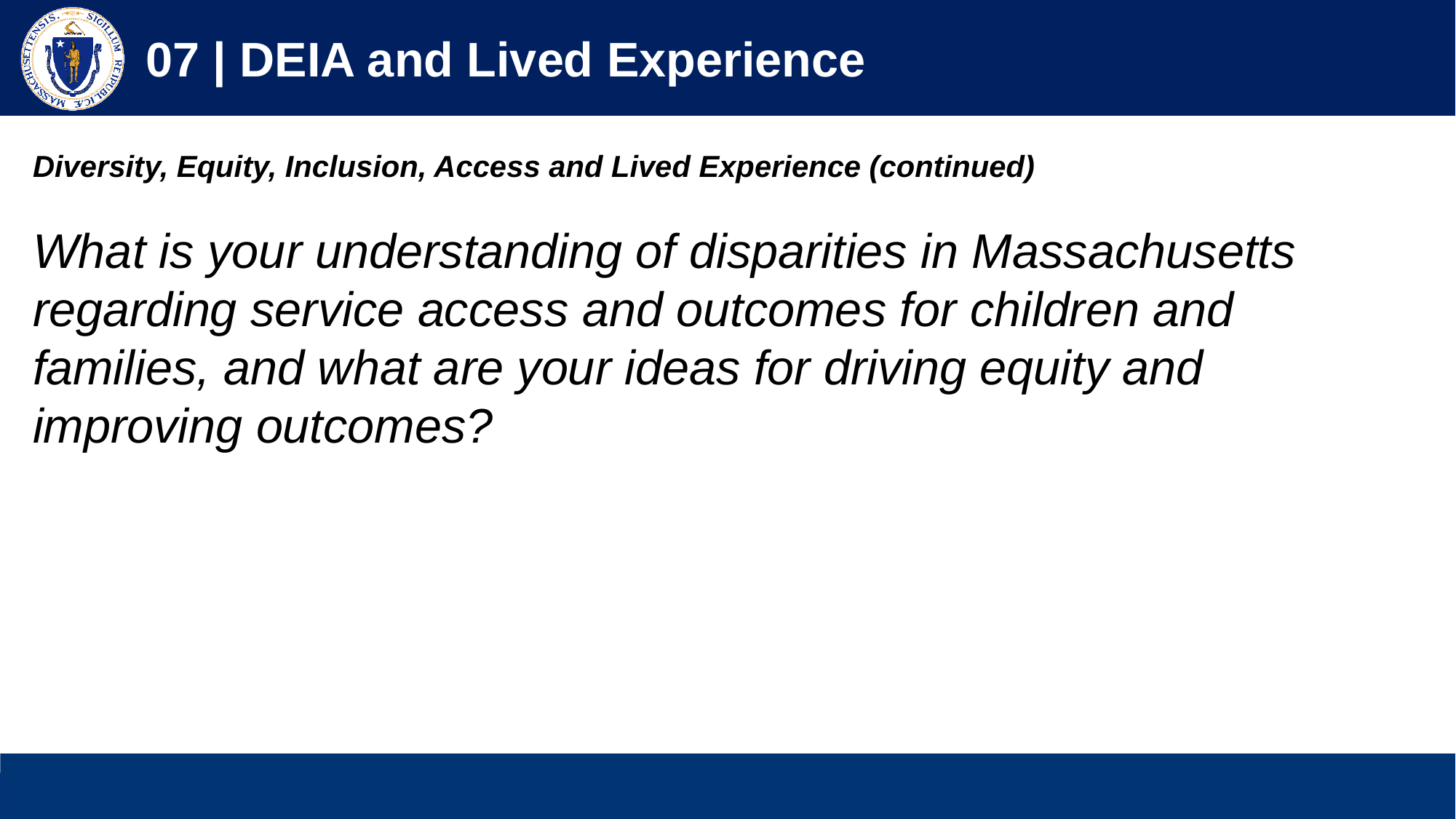

07 | DEIA and Lived Experience
Diversity, Equity, Inclusion, Access and Lived Experience (continued)
What is your understanding of disparities in Massachusetts regarding service access and outcomes for children and families, and what are your ideas for driving equity and improving outcomes?